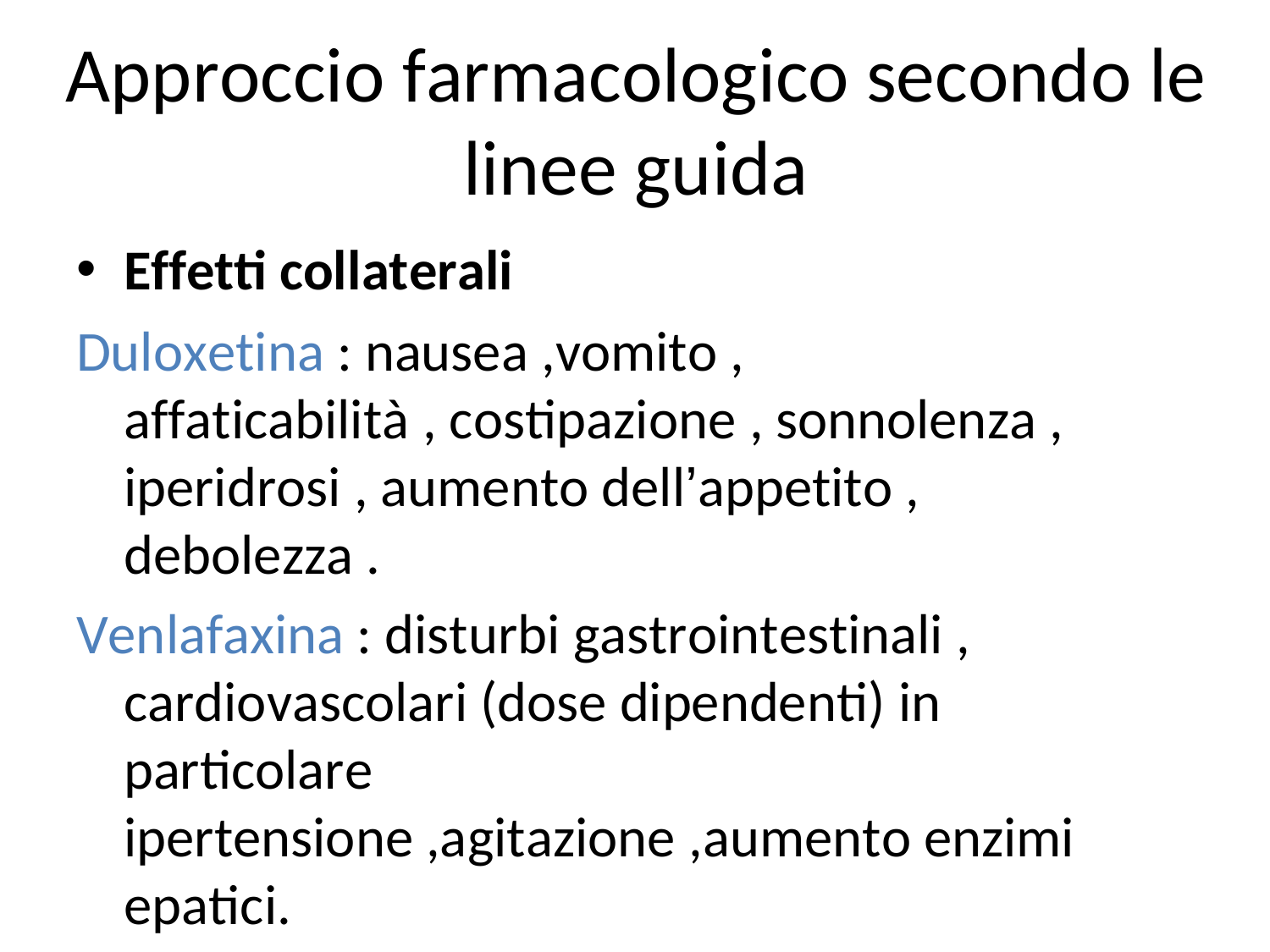

# Approccio farmacologico secondo le linee guida
Effetti collaterali
Duloxetina : nausea ,vomito , affaticabilità , costipazione , sonnolenza , iperidrosi , aumento dell’appetito , debolezza .
Venlafaxina : disturbi gastrointestinali , cardiovascolari (dose dipendenti) in particolare ipertensione ,agitazione ,aumento enzimi epatici.